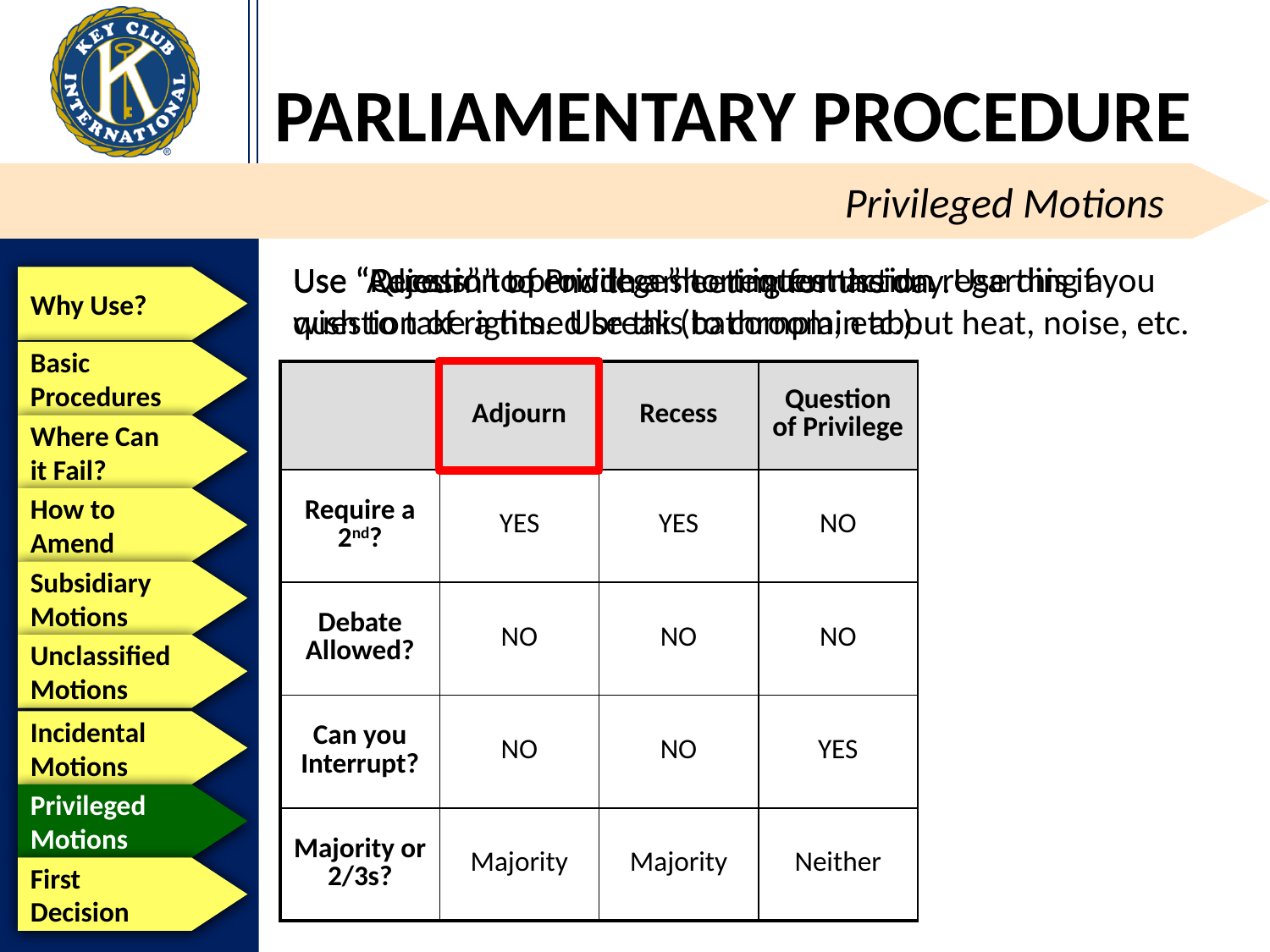

Privileged Motions
Use “Adjourn” to end the meeting for the day.
Use “Recess” to provide a short intermission.  Use this if you wish to take a timed break (bathroom, etc.).
Use “Question of Privilege” to request action regarding a question of rights.  Use this to complain about heat, noise, etc.
Why Use?
Basic Procedures
|  | Adjourn | Recess | Question of Privilege |
| --- | --- | --- | --- |
| Require a 2nd? | YES | YES | NO |
| Debate Allowed? | NO | NO | NO |
| Can you Interrupt? | NO | NO | YES |
| Majority or 2/3s? | Majority | Majority | Neither |

Where Can it Fail?
How to Amend
Subsidiary Motions
Unclassified Motions
Incidental Motions
Privileged Motions
First Decision